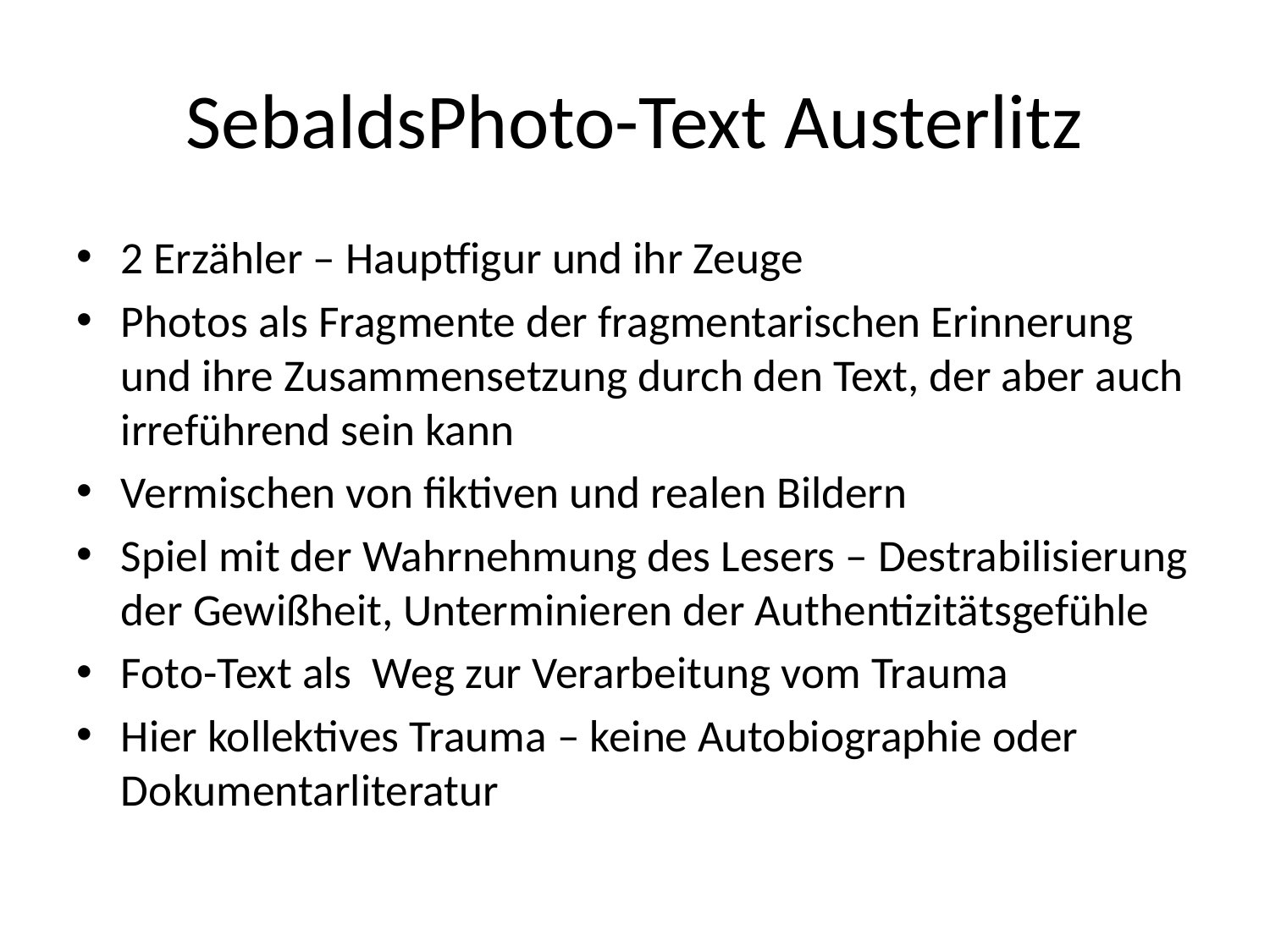

# SebaldsPhoto-Text Austerlitz
2 Erzähler – Hauptfigur und ihr Zeuge
Photos als Fragmente der fragmentarischen Erinnerung und ihre Zusammensetzung durch den Text, der aber auch irreführend sein kann
Vermischen von fiktiven und realen Bildern
Spiel mit der Wahrnehmung des Lesers – Destrabilisierung der Gewißheit, Unterminieren der Authentizitätsgefühle
Foto-Text als  Weg zur Verarbeitung vom Trauma
Hier kollektives Trauma – keine Autobiographie oder Dokumentarliteratur